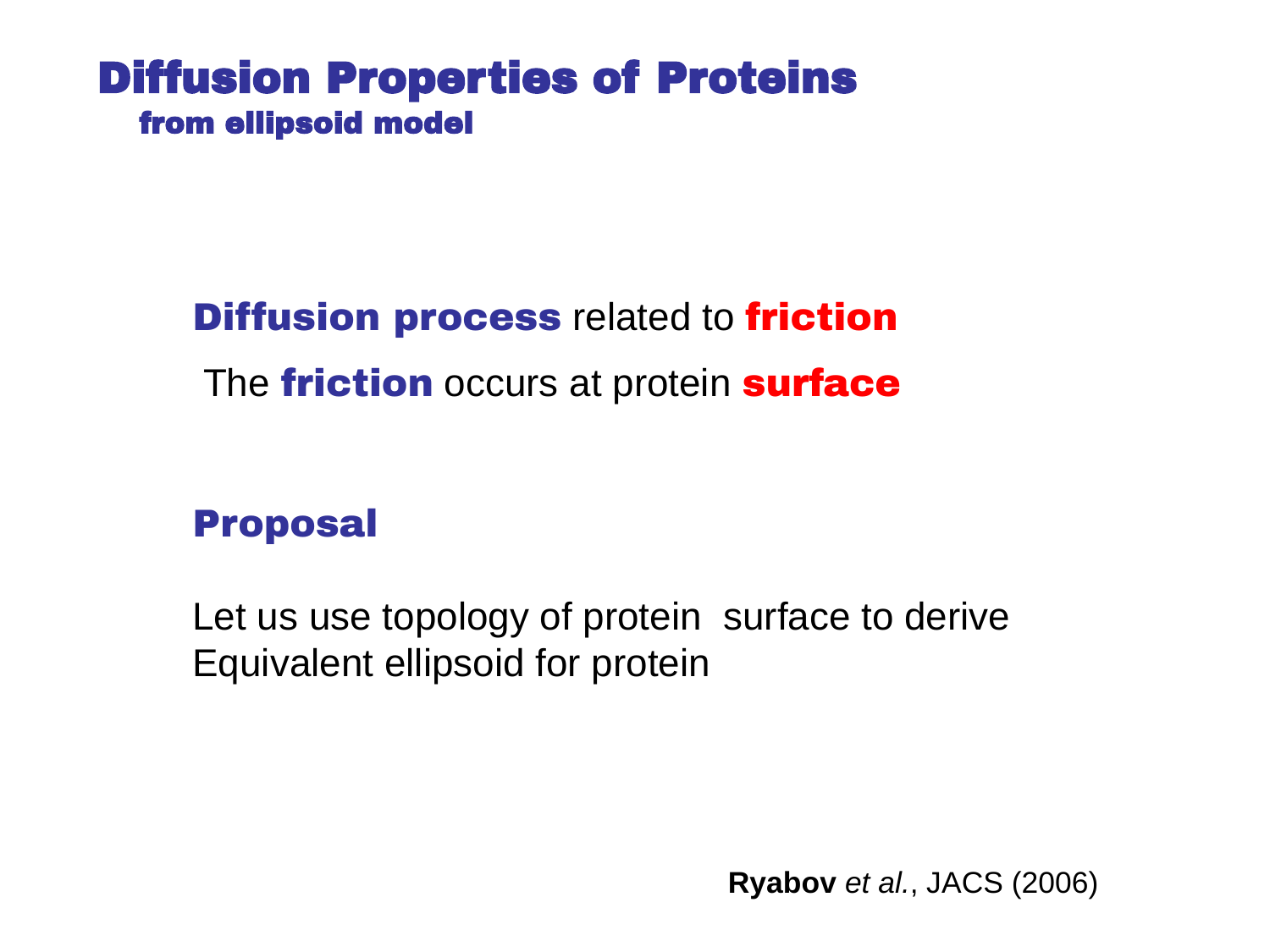

Diffusion Properties of Proteins
    from ellipsoid model
Diffusion process related to friction
 The friction occurs at protein surface
Proposal

Let us use topology of protein  surface to derive
Equivalent ellipsoid for protein

Ryabov et al., JACS (2006)